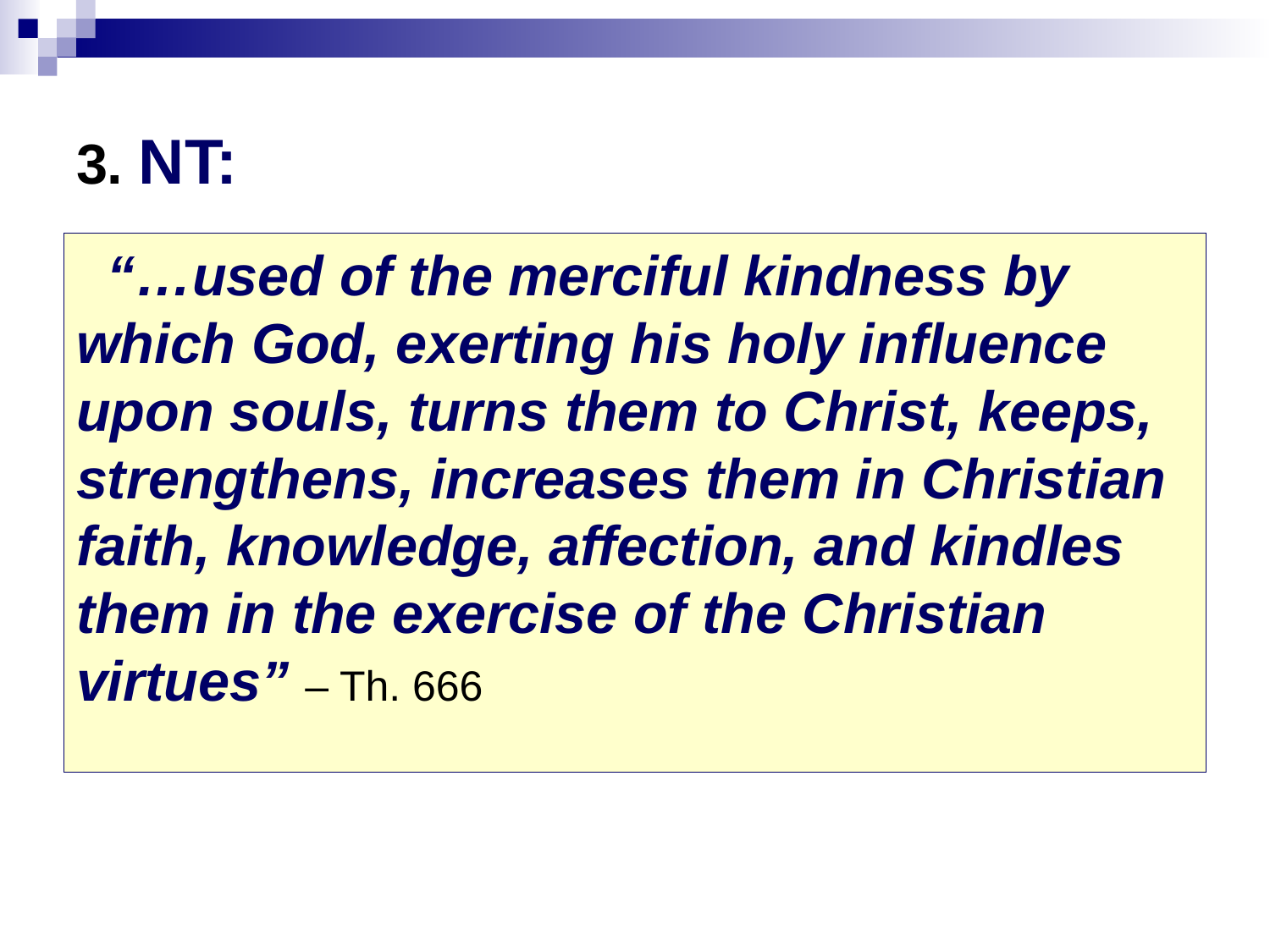

# 3. NT:
  “…used of the merciful kindness by which God, exerting his holy influence upon souls, turns them to Christ, keeps, strengthens, increases them in Christian faith, knowledge, affection, and kindles them in the exercise of the Christian virtues” – Th. 666